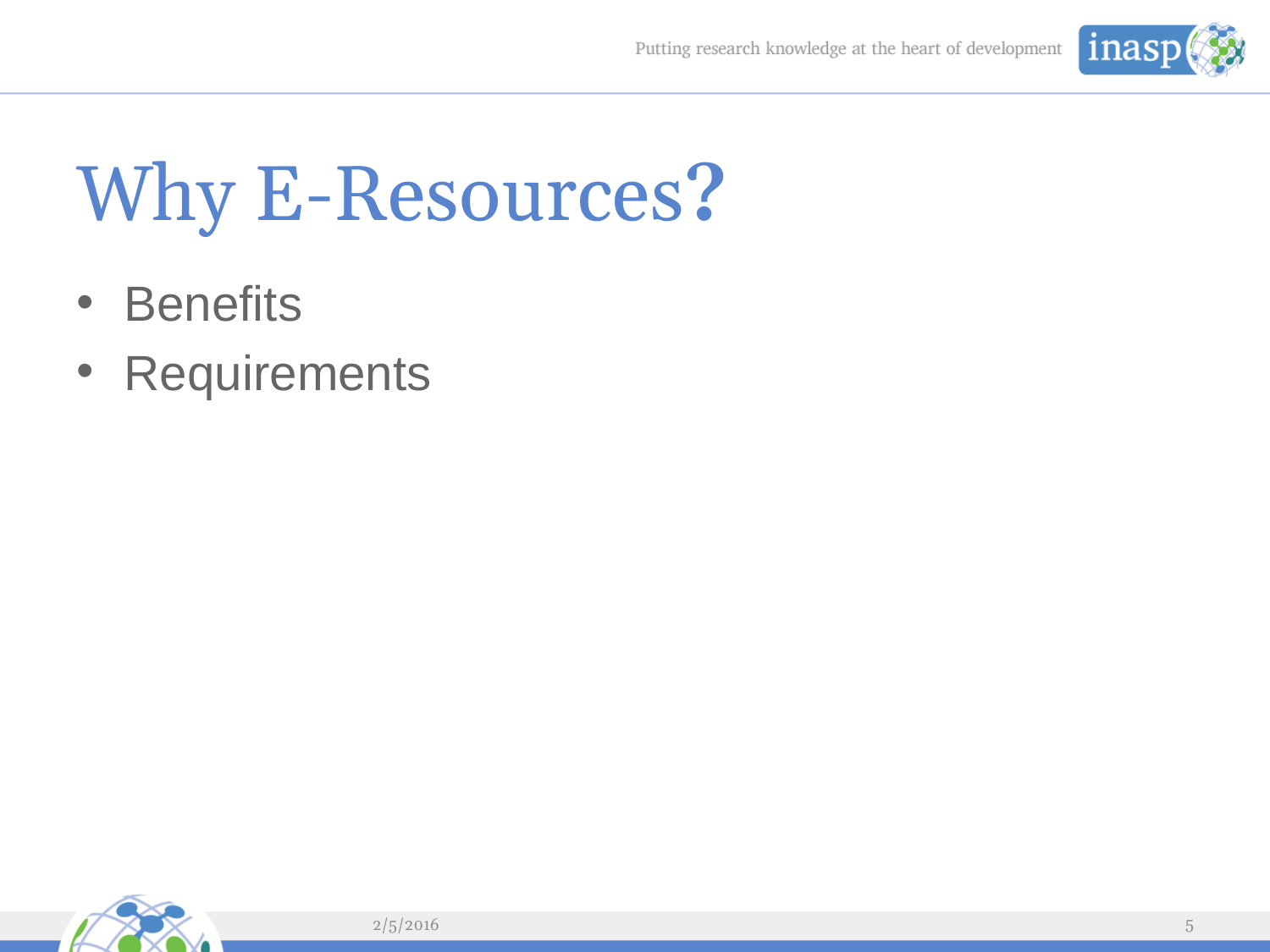

# Why E-Resources?
Benefits
Requirements
2/5/2016
5